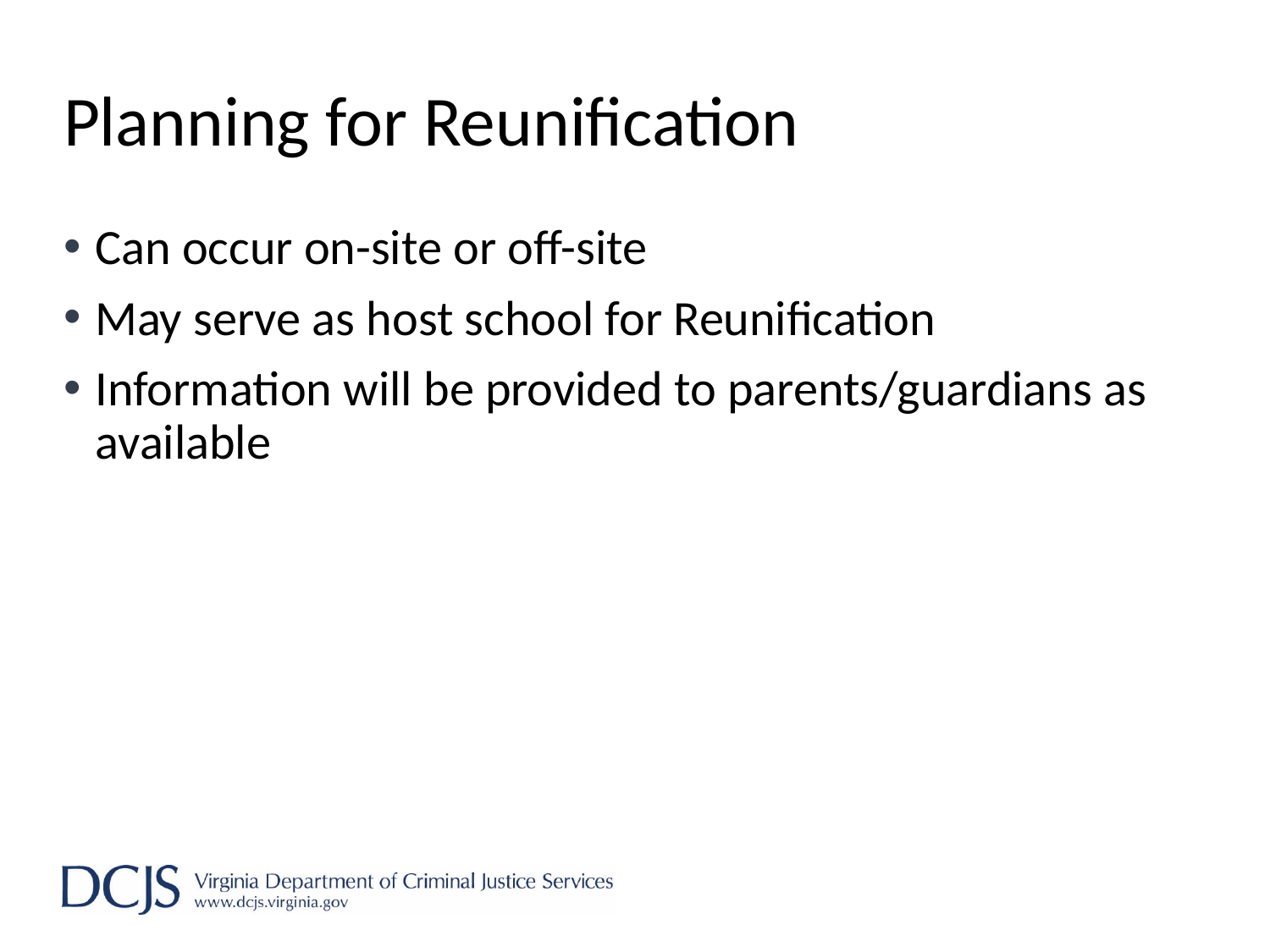

# Planning for Reunification
Can occur on-site or off-site
May serve as host school for Reunification
Information will be provided to parents/guardians as available